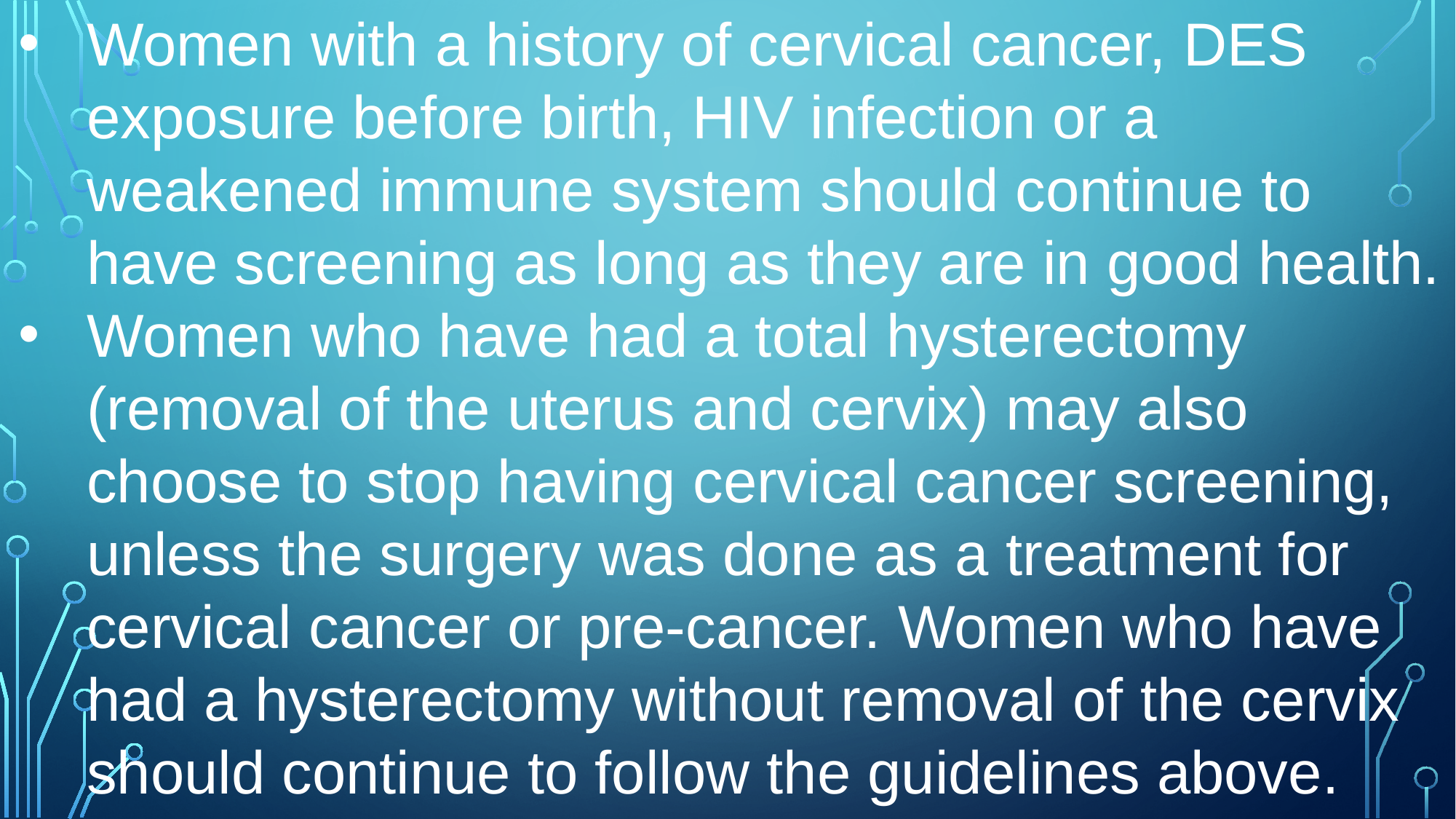

Women with a history of cervical cancer, DES exposure before birth, HIV infection or a weakened immune system should continue to have screening as long as they are in good health.
Women who have had a total hysterectomy (removal of the uterus and cervix) may also choose to stop having cervical cancer screening, unless the surgery was done as a treatment for cervical cancer or pre-cancer. Women who have had a hysterectomy without removal of the cervix should continue to follow the guidelines above.